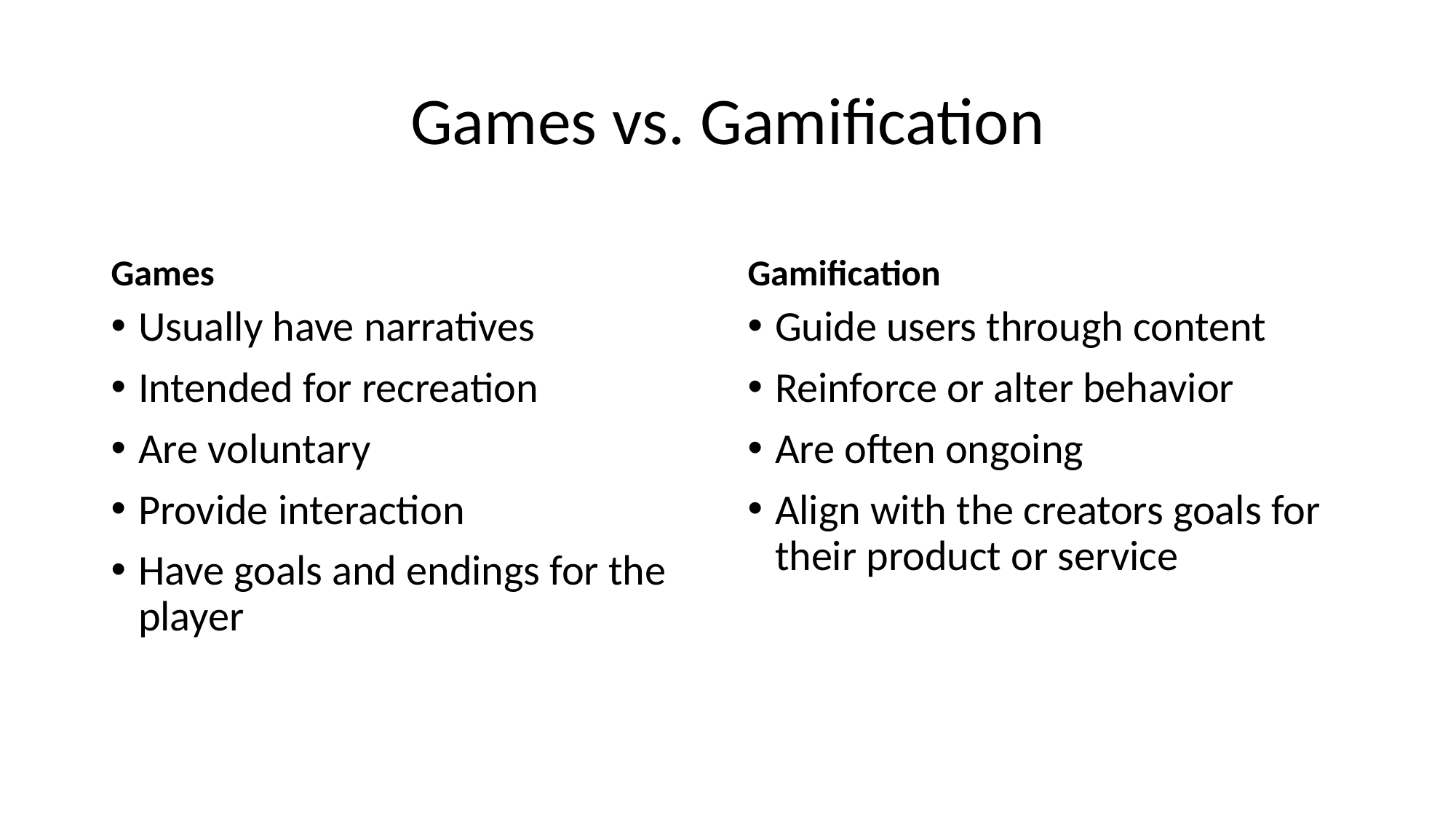

# Games vs. Gamification
Games
Gamification
Usually have narratives
Intended for recreation
Are voluntary
Provide interaction
Have goals and endings for the player
Guide users through content
Reinforce or alter behavior
Are often ongoing
Align with the creators goals for their product or service